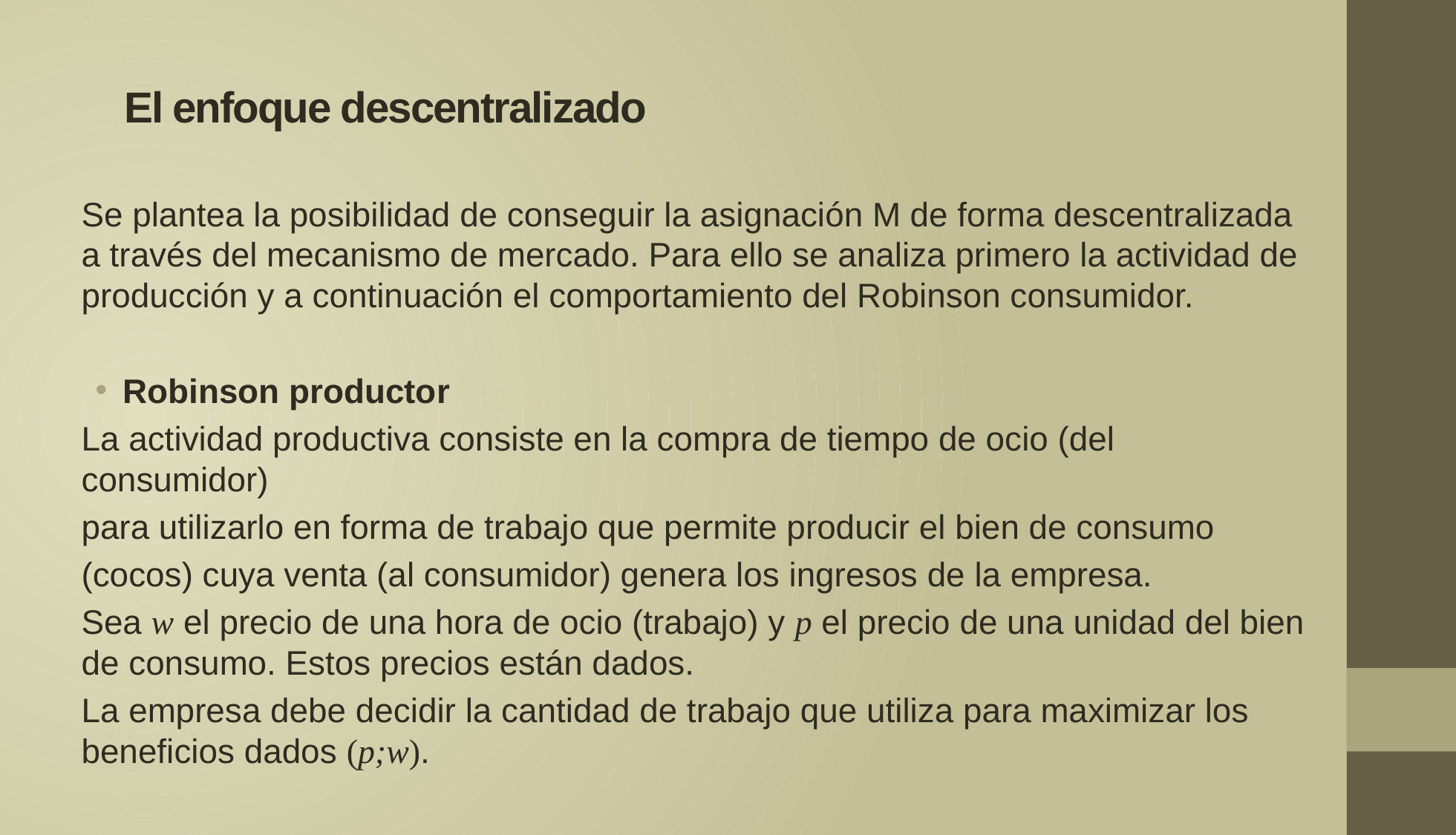

# El enfoque descentralizado
Se plantea la posibilidad de conseguir la asignación M de forma descentralizada a través del mecanismo de mercado. Para ello se analiza primero la actividad de producción y a continuación el comportamiento del Robinson consumidor.

Robinson productor
La actividad productiva consiste en la compra de tiempo de ocio (del consumidor)
para utilizarlo en forma de trabajo que permite producir el bien de consumo
(cocos) cuya venta (al consumidor) genera los ingresos de la empresa.
Sea w el precio de una hora de ocio (trabajo) y p el precio de una unidad del bien de consumo. Estos precios están dados.
La empresa debe decidir la cantidad de trabajo que utiliza para maximizar los beneficios dados (p;w).